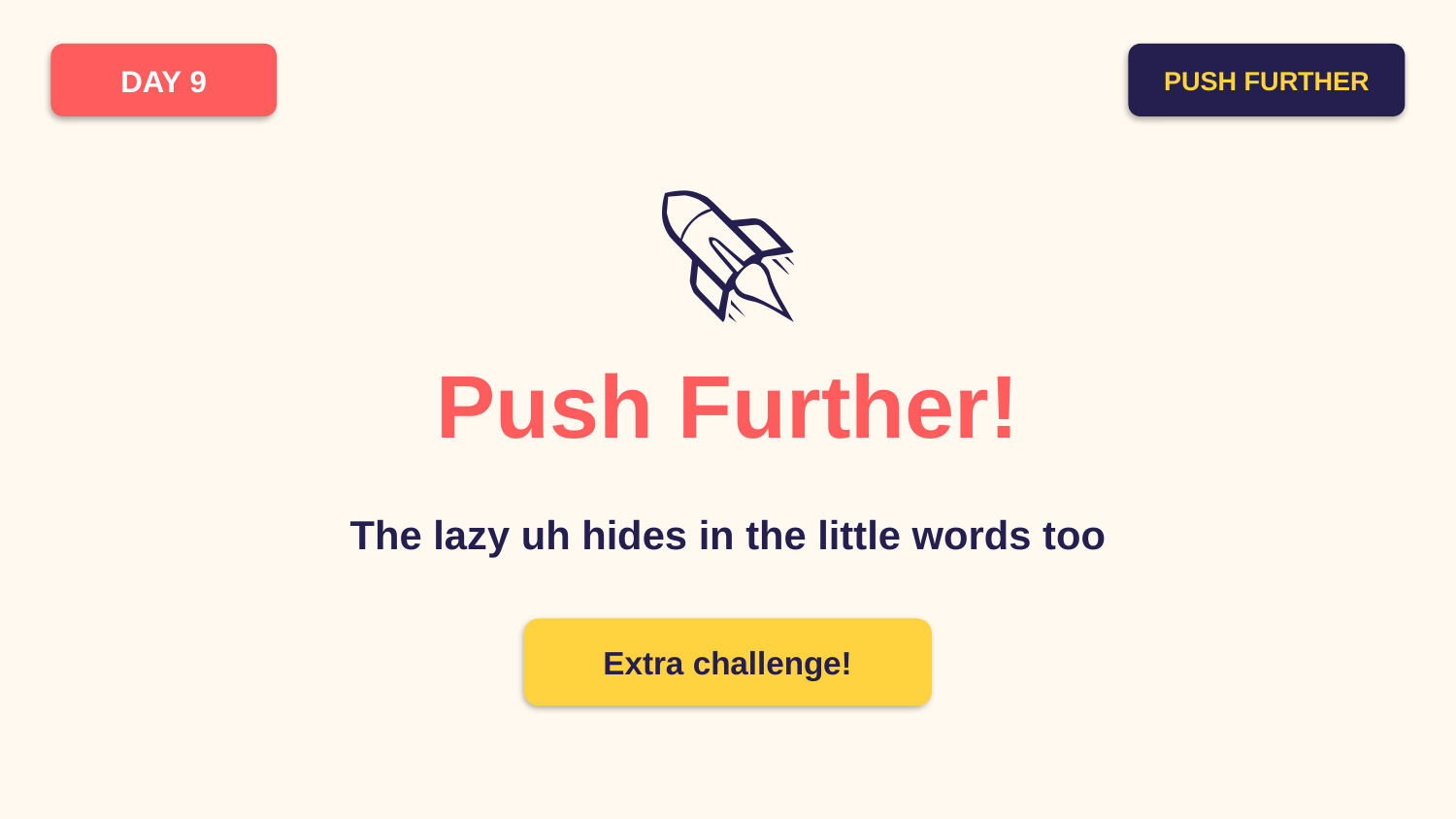

DAY 9
PUSH FURTHER
🚀
Push Further!
The lazy uh hides in the little words too
Extra challenge!